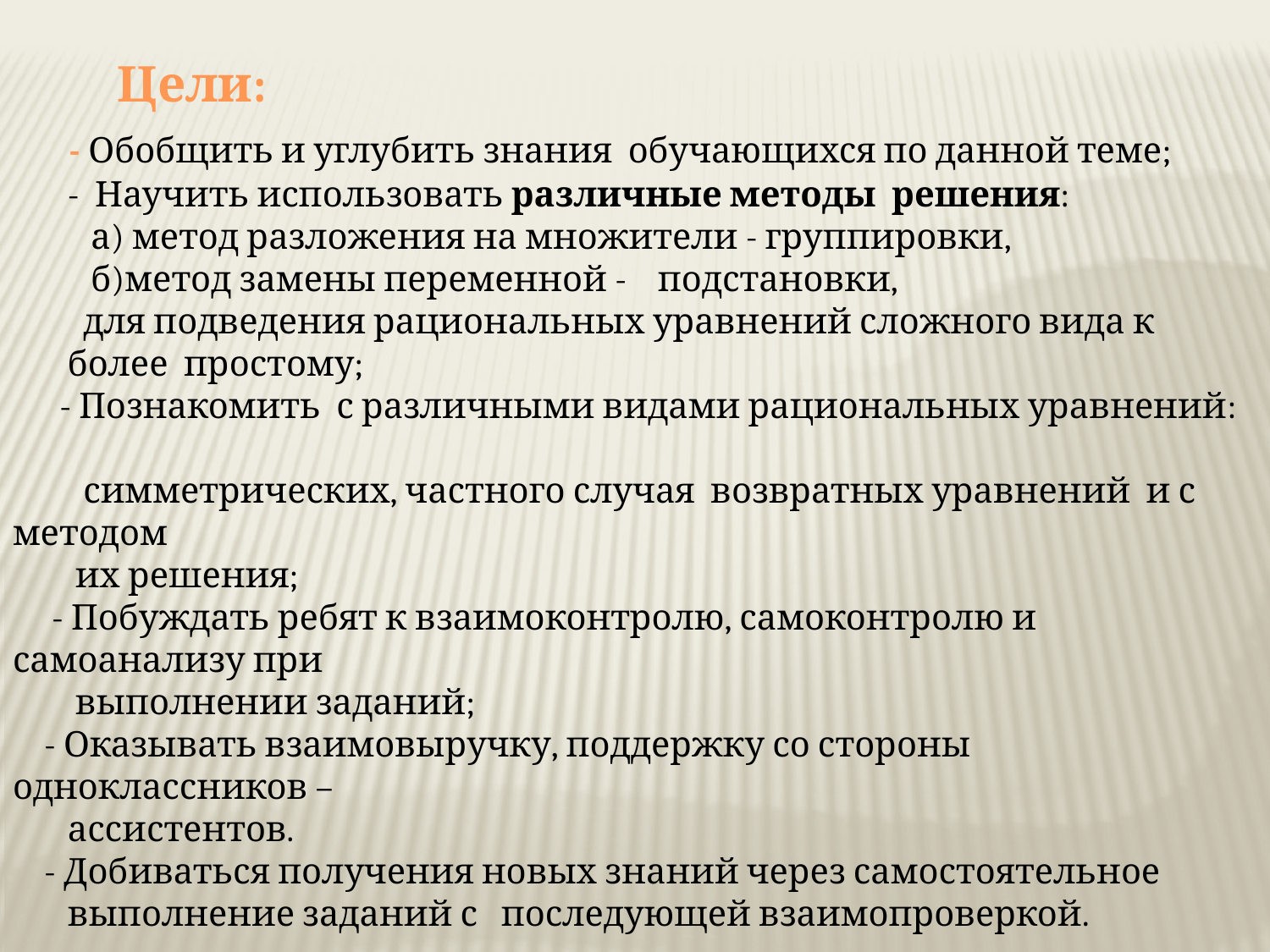

Цели:
      - Обобщить и углубить знания  обучающихся по данной теме;
       -  Научить использовать различные методы  решения:
          а) метод разложения на множители - группировки,
          б)метод замены переменной -    подстановки,
         для подведения рациональных уравнений сложного вида к
       более  простому;
      - Познакомить  с различными видами рациональных уравнений:
         симметрических, частного случая  возвратных уравнений  и с методом
        их решения;
     - Побуждать ребят к взаимоконтролю, самоконтролю и самоанализу при
        выполнении заданий;
    - Оказывать взаимовыручку, поддержку со стороны одноклассников –
       ассистентов.
    - Добиваться получения новых знаний через самостоятельное
       выполнение заданий с   последующей взаимопроверкой.